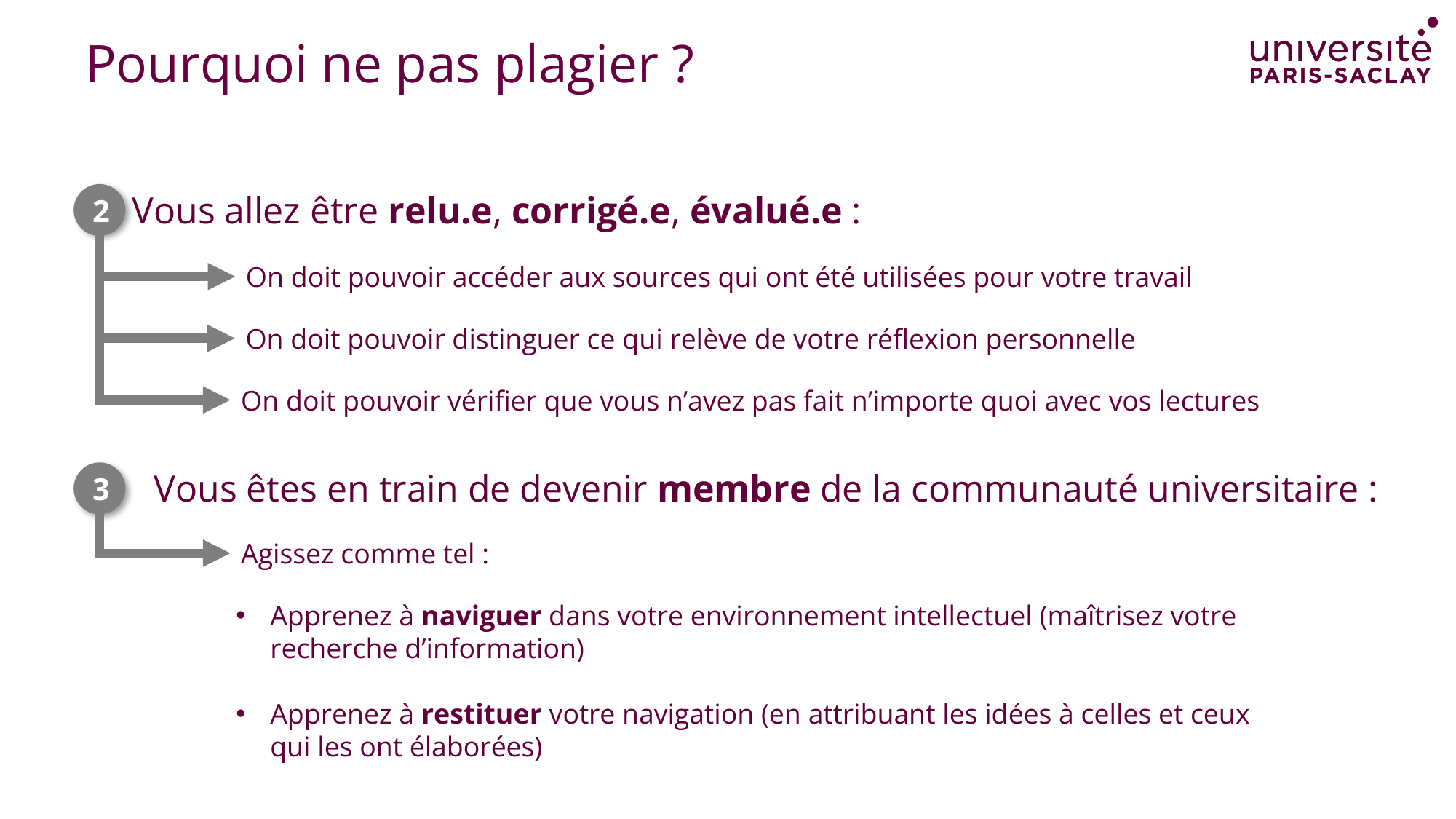

# Pourquoi ne pas plagier ?
Vous allez être relu.e, corrigé.e, évalué.e :
2
On doit pouvoir accéder aux sources qui ont été utilisées pour votre travail
On doit pouvoir distinguer ce qui relève de votre réflexion personnelle
On doit pouvoir vérifier que vous n’avez pas fait n’importe quoi avec vos lectures
Vous êtes en train de devenir membre de la communauté universitaire :
3
Agissez comme tel :
Apprenez à naviguer dans votre environnement intellectuel (maîtrisez votre recherche d’information)

Apprenez à restituer votre navigation (en attribuant les idées à celles et ceux qui les ont élaborées)